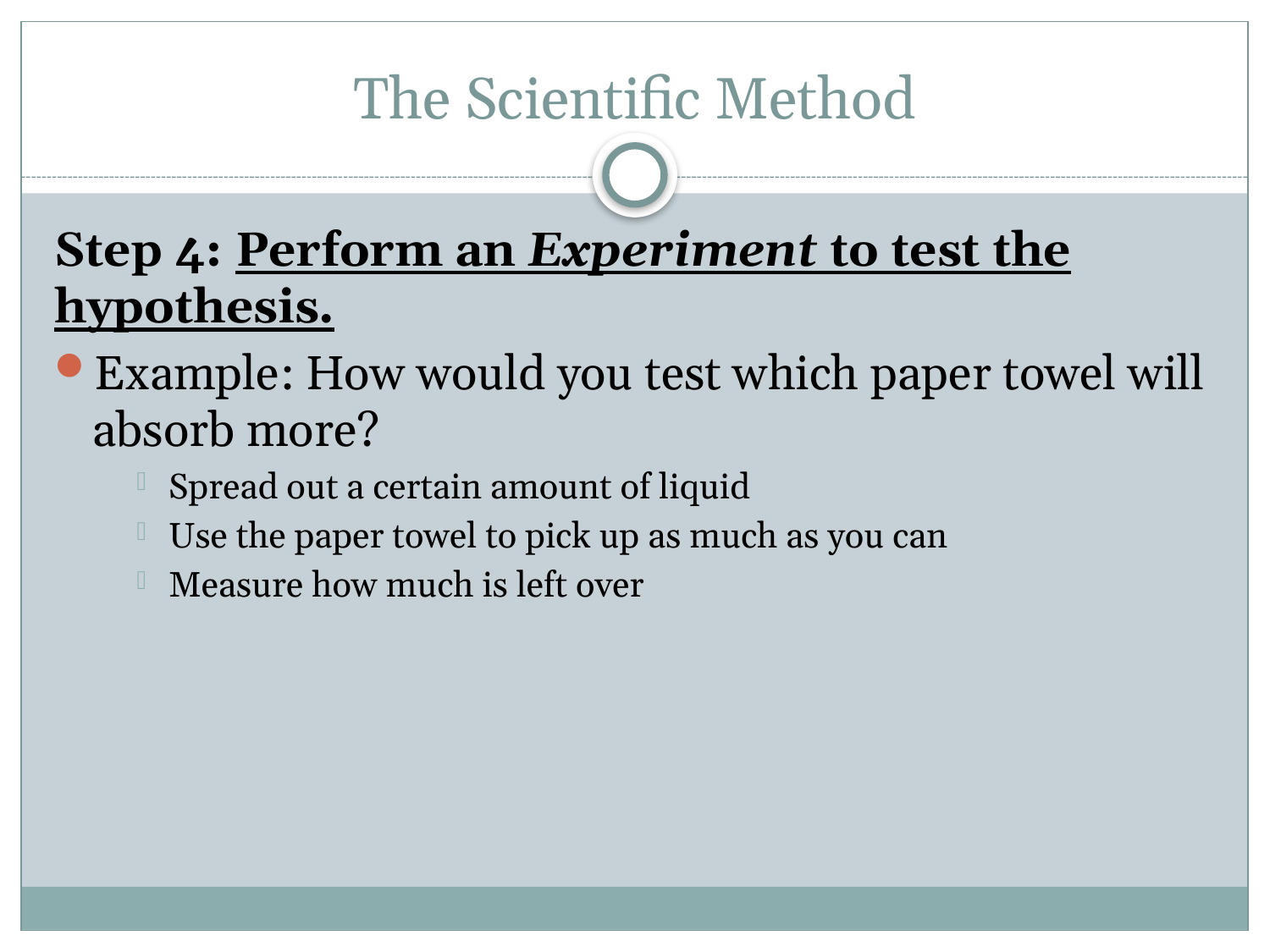

# The Scientific Method
Step 4: Perform an Experiment to test the hypothesis.
Example: How would you test which paper towel will absorb more?
Spread out a certain amount of liquid
Use the paper towel to pick up as much as you can
Measure how much is left over